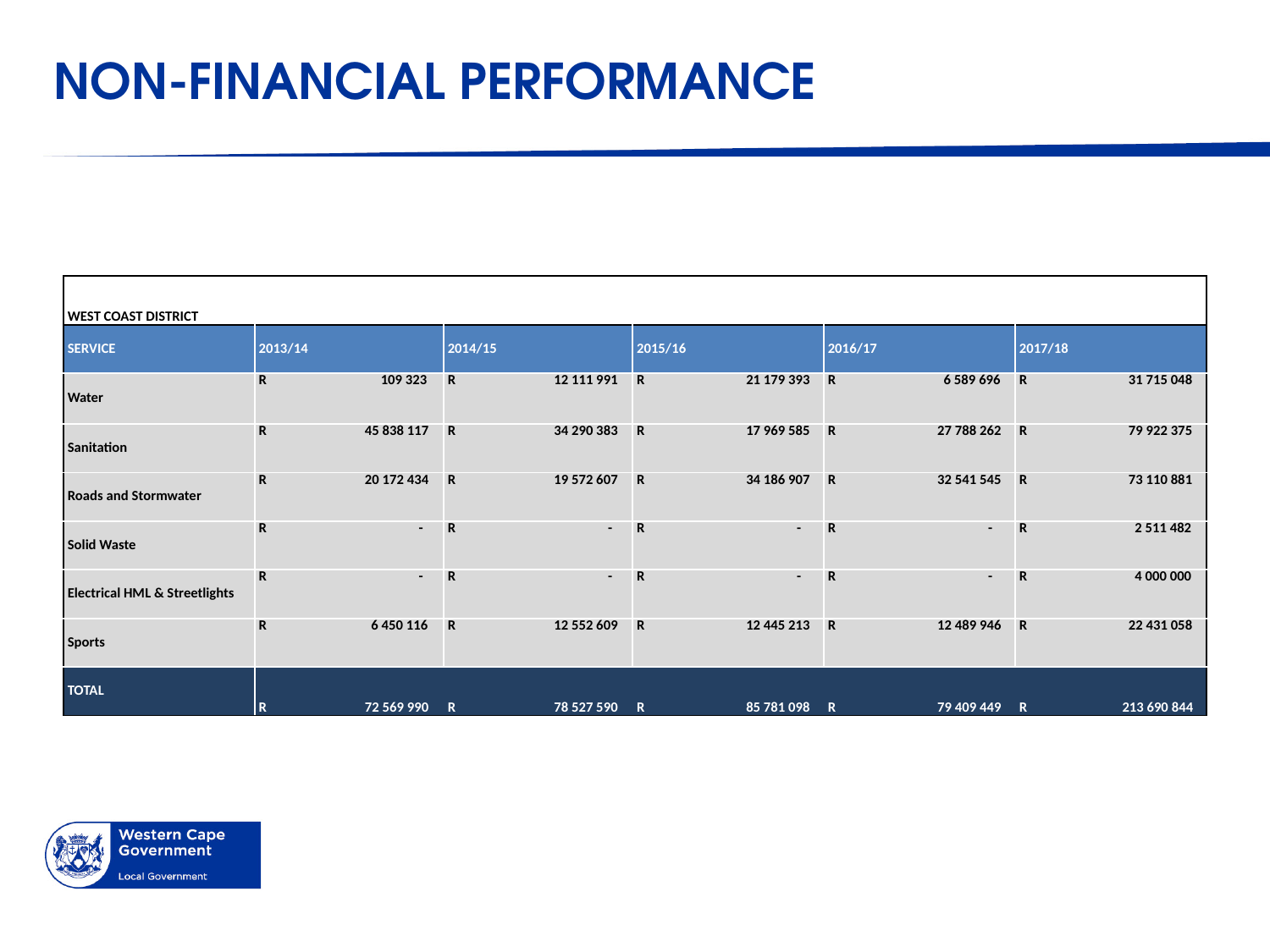

# NON-FINANCIAL PERFORMANCE

| WEST COAST DISTRICT |  |  |  |  |  |
| --- | --- | --- | --- | --- | --- |
| SERVICE | 2013/14 | 2014/15 | 2015/16 | 2016/17 | 2017/18 |
| Water | R 109 323 | R 12 111 991 | R 21 179 393 | R 6 589 696 | R 31 715 048 |
| Sanitation | R 45 838 117 | R 34 290 383 | R 17 969 585 | R 27 788 262 | R 79 922 375 |
| Roads and Stormwater | R 20 172 434 | R 19 572 607 | R 34 186 907 | R 32 541 545 | R 73 110 881 |
| Solid Waste | R - | R - | R - | R - | R 2 511 482 |
| Electrical HML & Streetlights | R - | R - | R - | R - | R 4 000 000 |
| Sports | R 6 450 116 | R 12 552 609 | R 12 445 213 | R 12 489 946 | R 22 431 058 |
| TOTAL | R 72 569 990 | R 78 527 590 | R 85 781 098 | R 79 409 449 | R 213 690 844 |